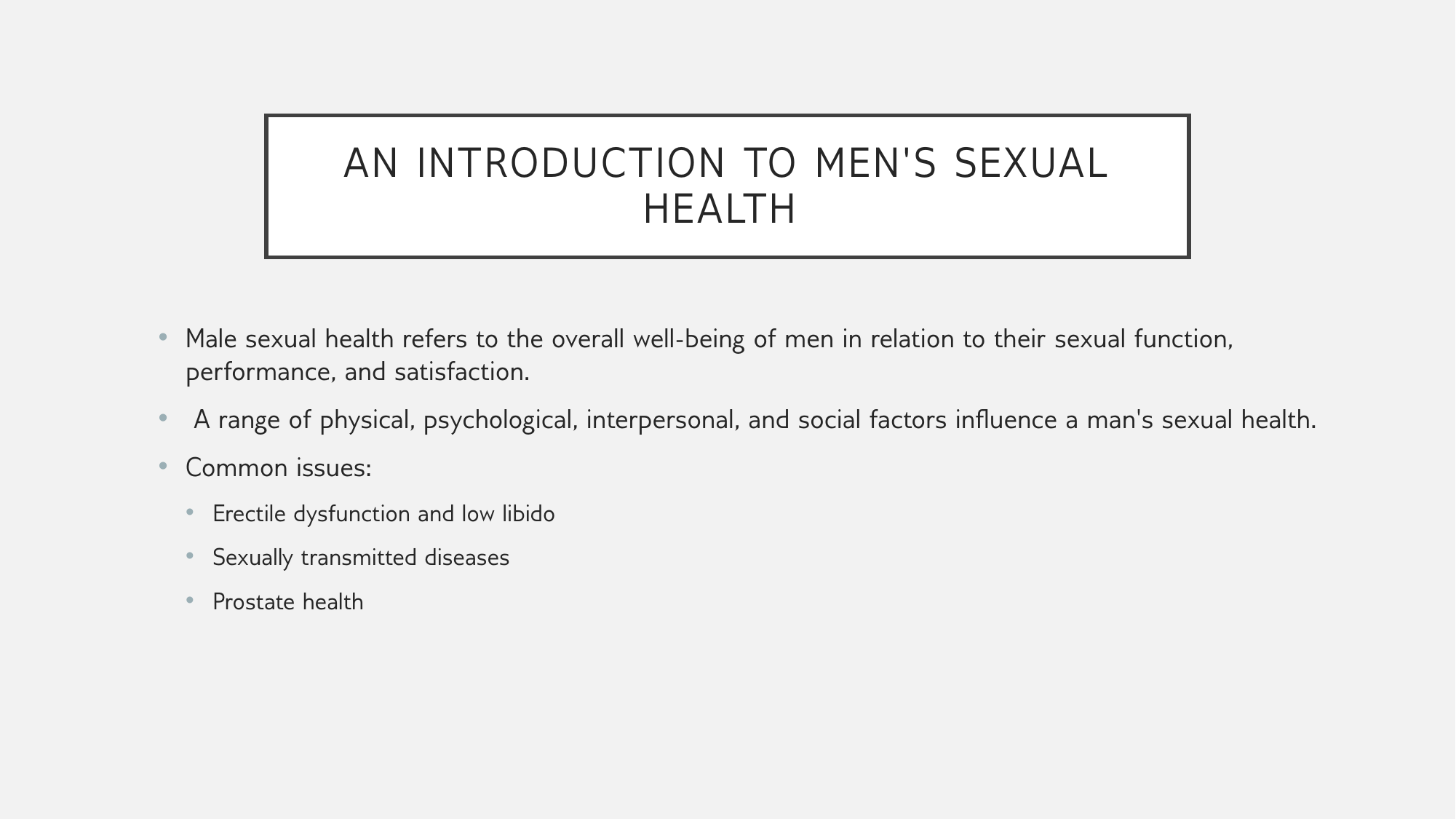

# An introduction to men's sexual health
Male sexual health refers to the overall well-being of men in relation to their sexual function, performance, and satisfaction.
 A range of physical, psychological, interpersonal, and social factors influence a man's sexual health.
Common issues:
Erectile dysfunction and low libido
Sexually transmitted diseases
Prostate health